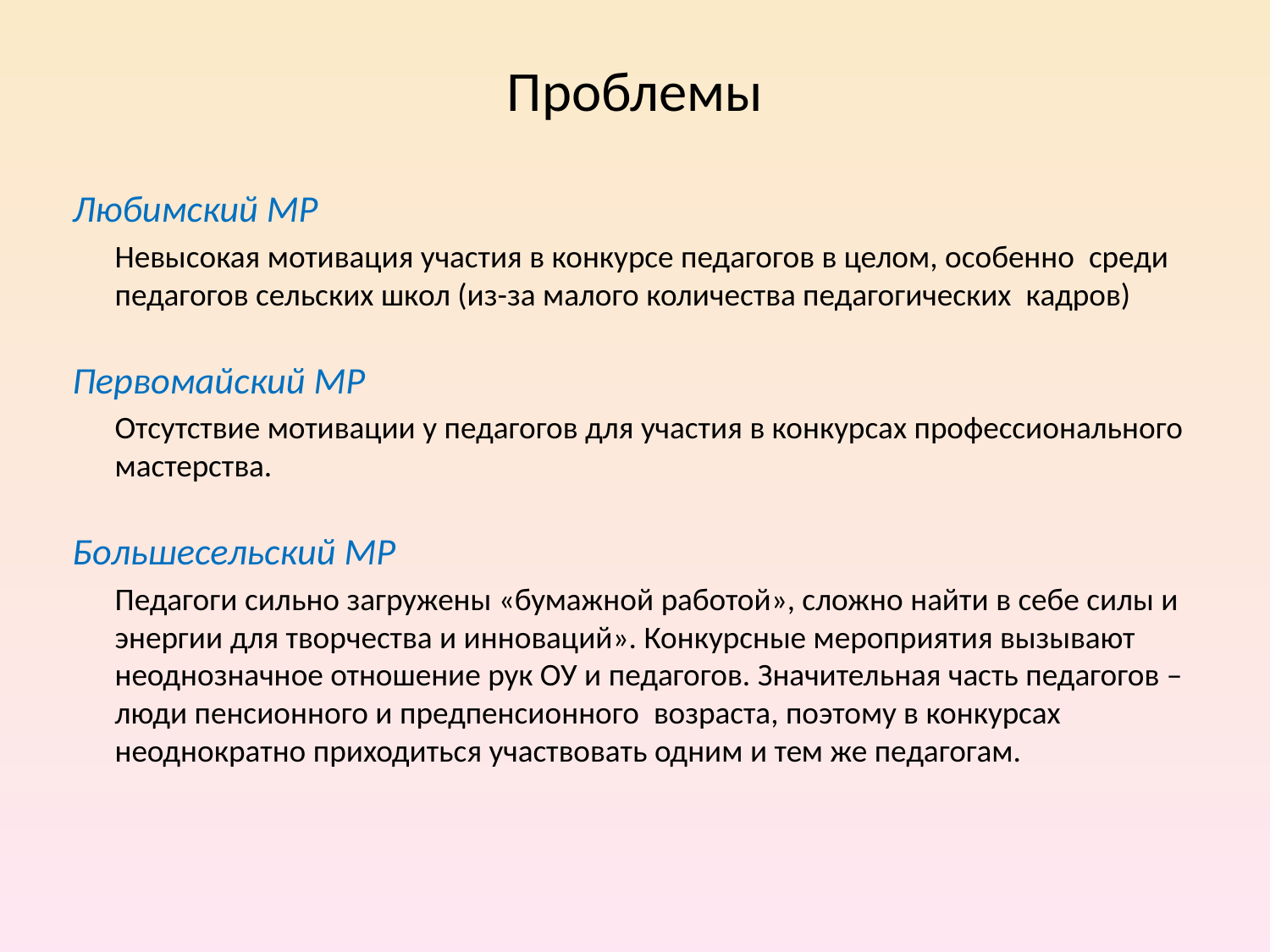

# Проблемы
Любимский МР
	Невысокая мотивация участия в конкурсе педагогов в целом, особенно  среди педагогов сельских школ (из-за малого количества педагогических  кадров)

Первомайский МР
	Отсутствие мотивации у педагогов для участия в конкурсах профессионального мастерства.

Большесельский МР
	Педагоги сильно загружены «бумажной работой», сложно найти в себе силы и энергии для творчества и инноваций». Конкурсные мероприятия вызывают неоднозначное отношение рук ОУ и педагогов. Значительная часть педагогов – люди пенсионного и предпенсионного  возраста, поэтому в конкурсах  неоднократно приходиться участвовать одним и тем же педагогам.